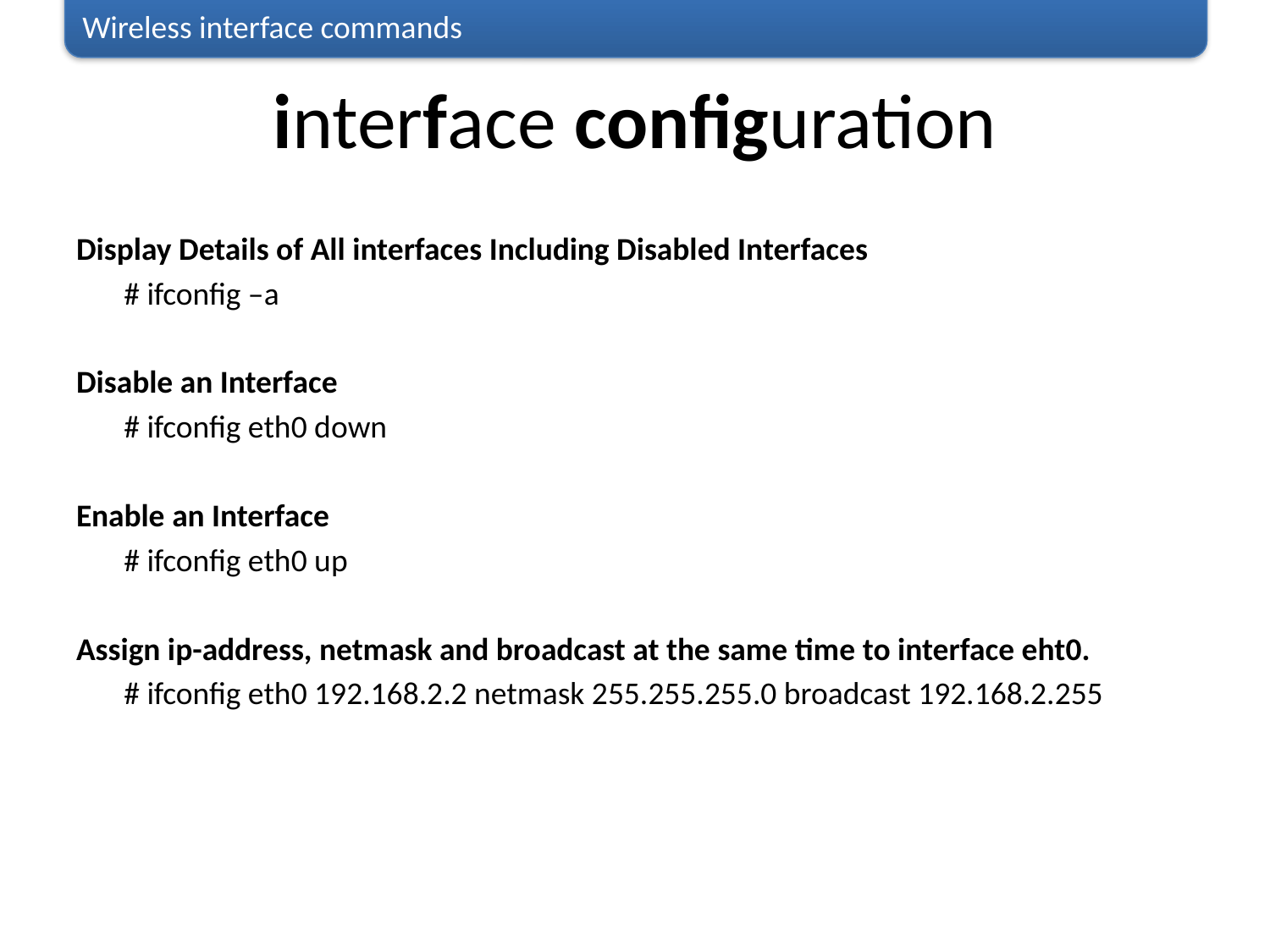

Wireless interface commands
# interface configuration
Display Details of All interfaces Including Disabled Interfaces
	# ifconfig –a

Disable an Interface
	# ifconfig eth0 down

Enable an Interface
	# ifconfig eth0 up

Assign ip-address, netmask and broadcast at the same time to interface eht0.
	# ifconfig eth0 192.168.2.2 netmask 255.255.255.0 broadcast 192.168.2.255